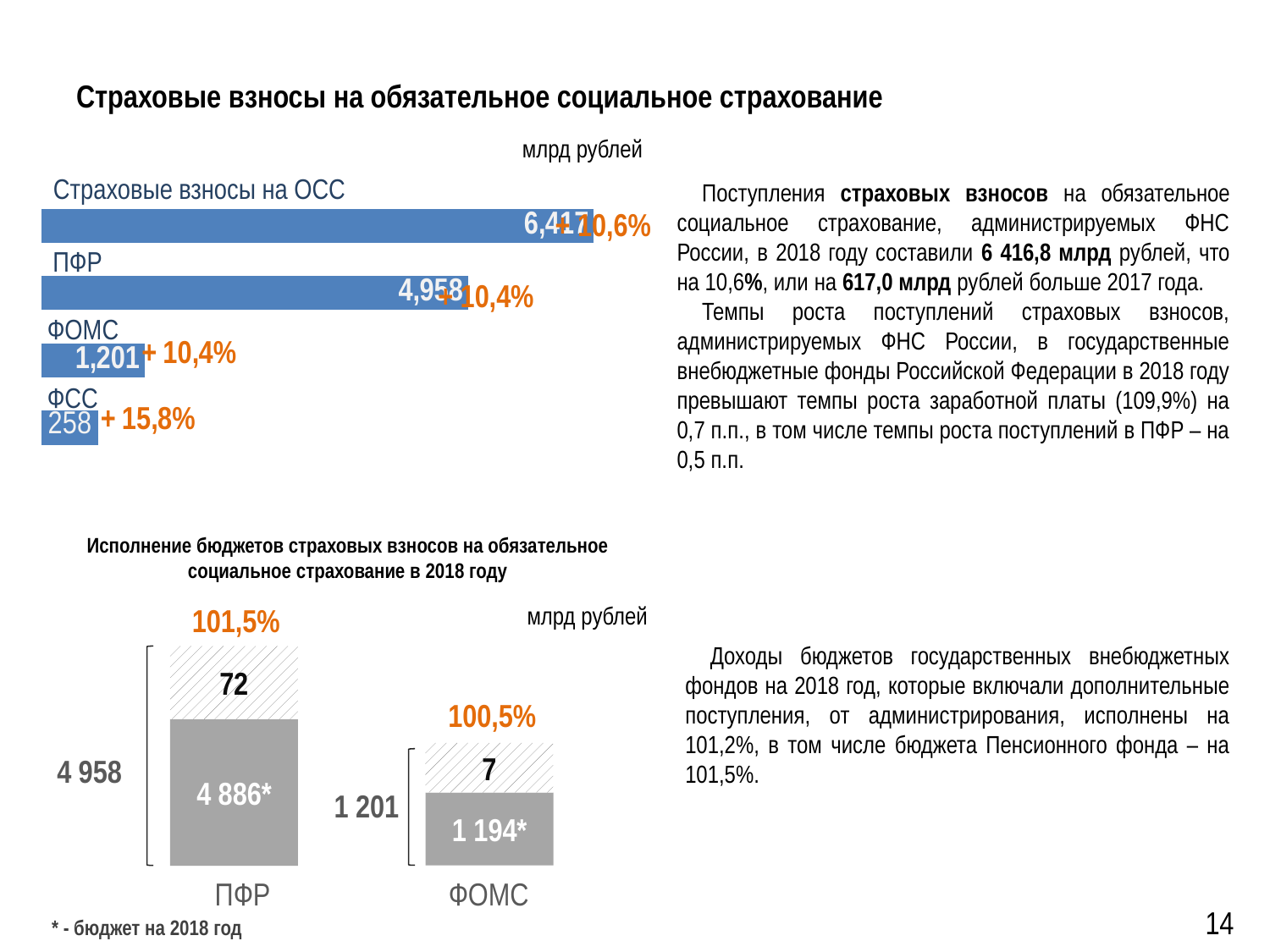

# Страховые взносы на обязательное социальное страхование
млрд рублей

### Chart

| Category | Ряд 1 |
|---|---|
|  | 658.0 |
|  | 1201.0 |
|  | 4958.0 |
|  | 6417.0 |
Страховые взносы на ОСС
Поступления страховых взносов на обязательное социальное страхование, администрируемых ФНС России, в 2018 году составили 6 416,8 млрд рублей, что на 10,6%, или на 617,0 млрд рублей больше 2017 года.
Темпы роста поступлений страховых взносов, администрируемых ФНС России, в государственные внебюджетные фонды Российской Федерации в 2018 году превышают темпы роста заработной платы (109,9%) на 0,7 п.п., в том числе темпы роста поступлений в ПФР – на 0,5 п.п.
+ 10,6%
ПФР
+ 10,4%
ФОМС
ФСС
Исполнение бюджетов страховых взносов на обязательное социальное страхование в 2018 году
млрд рублей

101,5%
Доходы бюджетов государственных внебюджетных фондов на 2018 год, которые включали дополнительные поступления, от администрирования, исполнены на 101,2%, в том числе бюджета Пенсионного фонда – на 101,5%.

72
100,5%
4 886*
7
4 958

1 201
1 194*
14
ПФР
ФОМС
* - бюджет на 2018 год